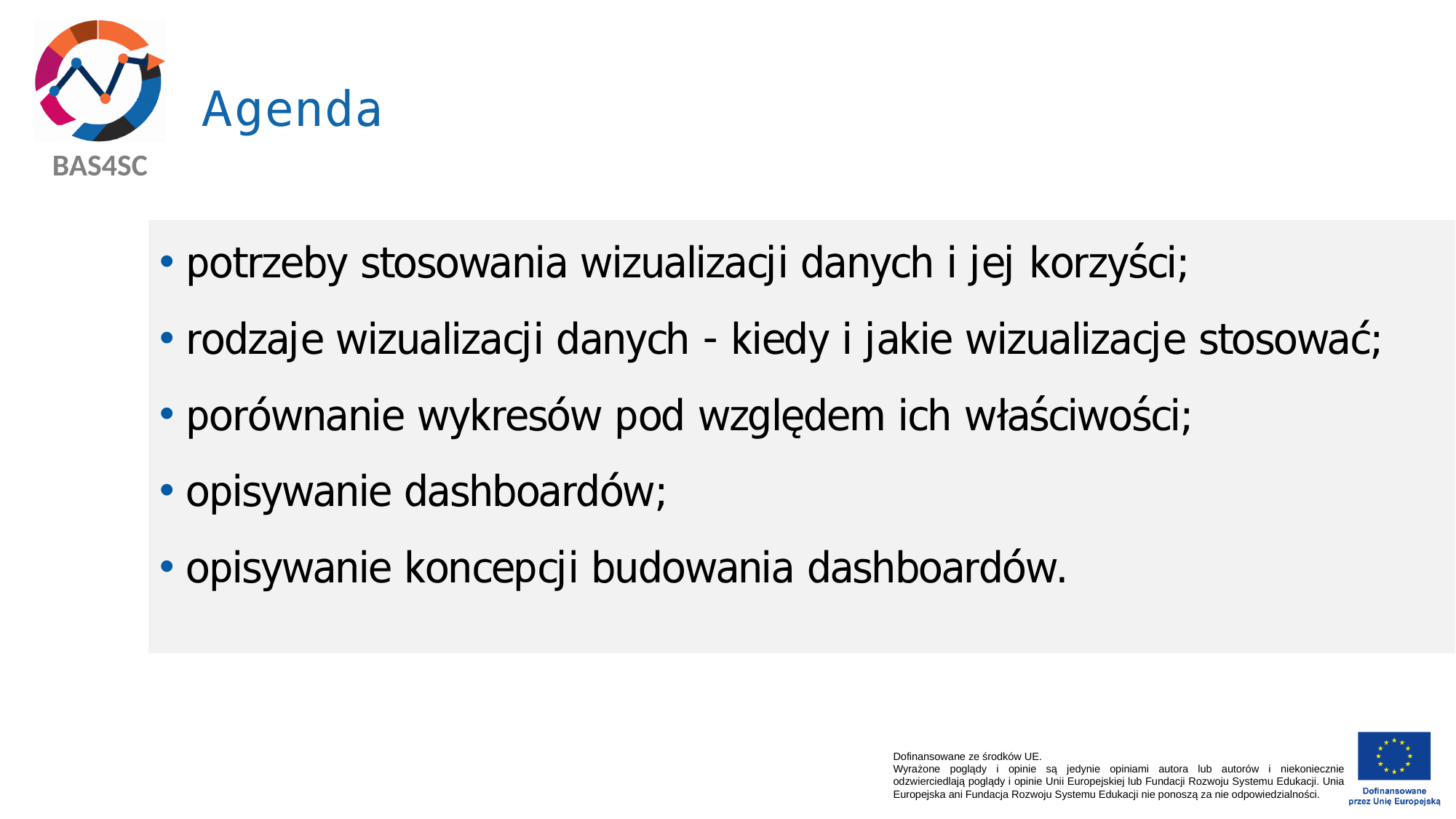

# Agenda
potrzeby stosowania wizualizacji danych i jej korzyści;
rodzaje wizualizacji danych - kiedy i jakie wizualizacje stosować;
porównanie wykresów pod względem ich właściwości;
opisywanie dashboardów;
opisywanie koncepcji budowania dashboardów.